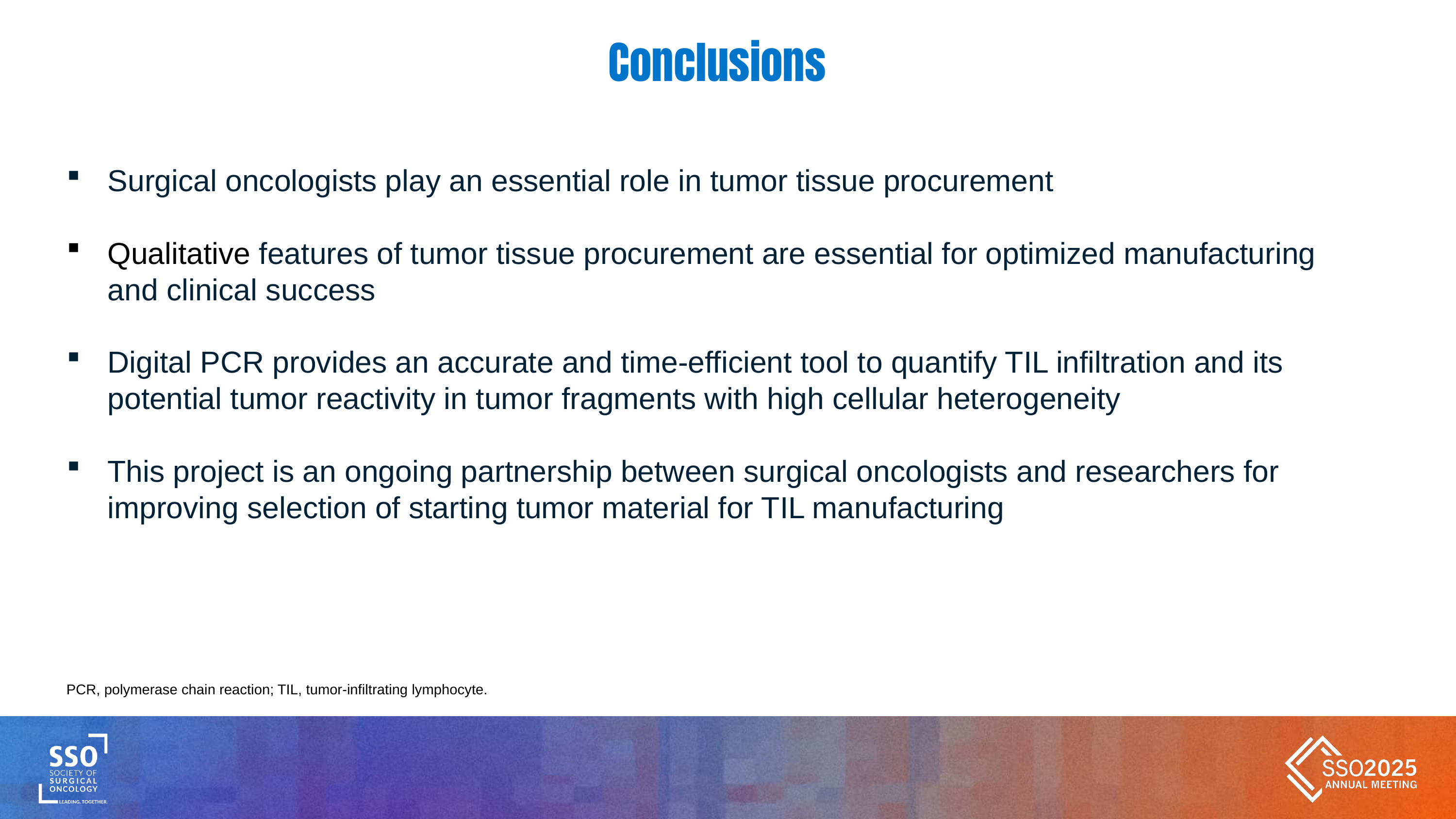

# Conclusions
Surgical oncologists play an essential role in tumor tissue procurement

Qualitative features of tumor tissue procurement are essential for optimized manufacturing and clinical success

Digital PCR provides an accurate and time-efficient tool to quantify TIL infiltration and its potential tumor reactivity in tumor fragments with high cellular heterogeneity

This project is an ongoing partnership between surgical oncologists and researchers for improving selection of starting tumor material for TIL manufacturing

PCR, polymerase chain reaction; TIL, tumor-infiltrating lymphocyte.